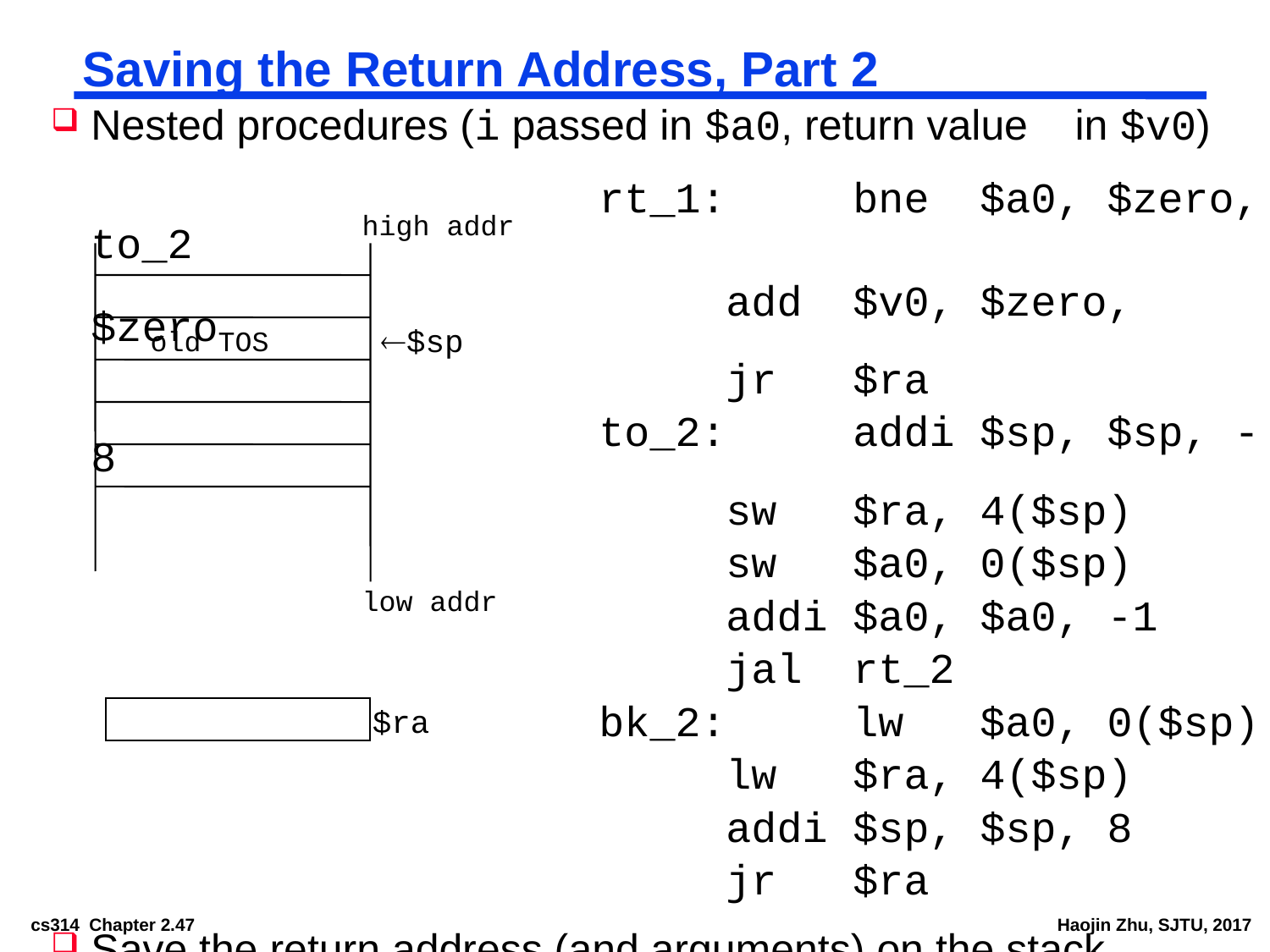

# Saving the Return Address, Part 2
Nested procedures (i passed in $a0, return value    in $v0)
					rt_1:	bne	$a0, $zero, to_2
						add	$v0, $zero, $zero
						jr	$ra
					to_2:	addi	$sp, $sp, -8
						sw	$ra, 4($sp)
						sw	$a0, 0($sp)
						addi	$a0, $a0, -1
						jal	rt_2
					bk_2:	lw	$a0, 0($sp)
						lw	$ra, 4($sp)
						addi	$sp, $sp, 8
						jr	$ra
Save the return address (and arguments) on the stack
high addr

←$sp

old TOS

low addr
$ra